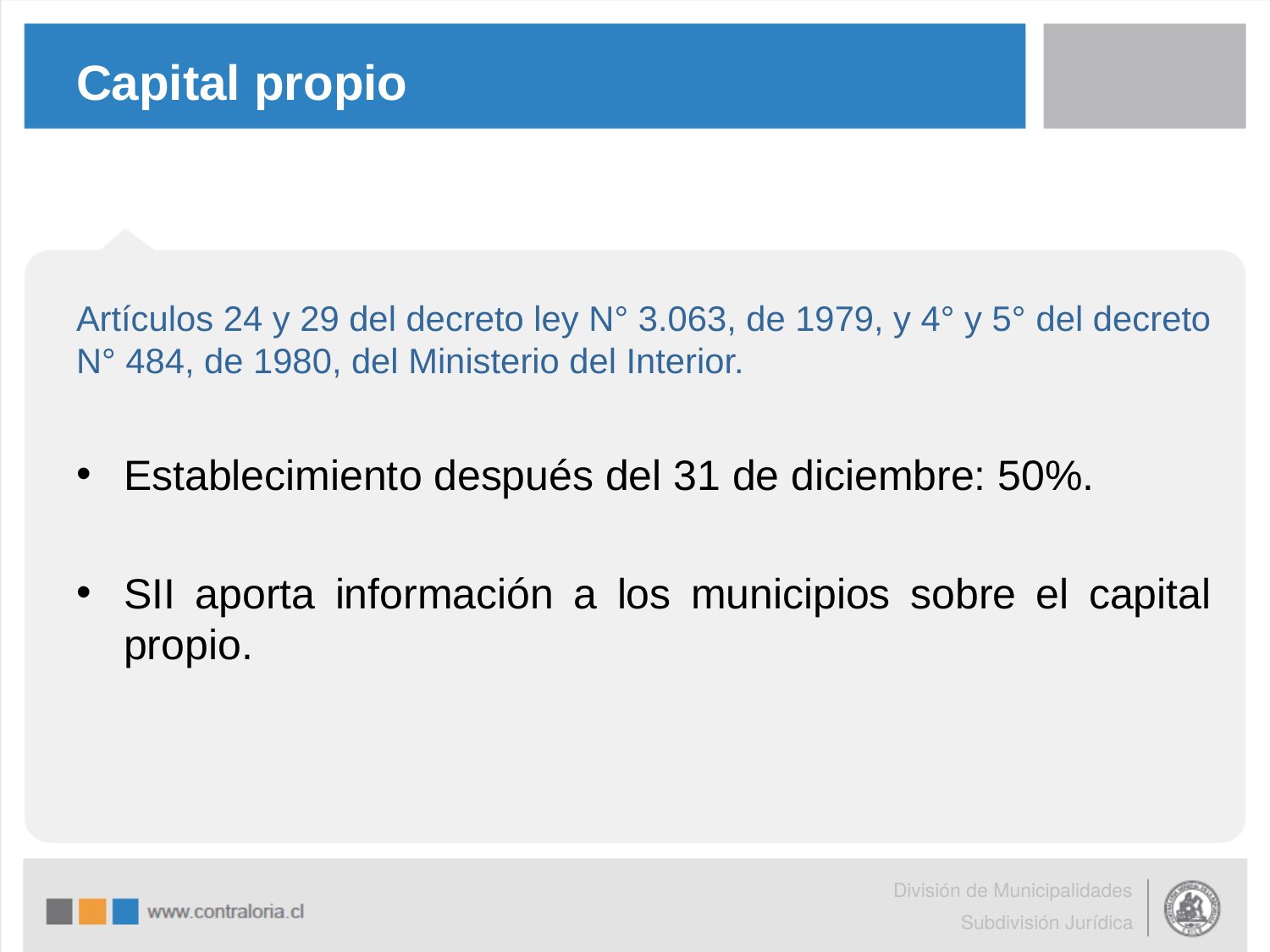

# Capital propio
Artículos 24 y 29 del decreto ley N° 3.063, de 1979, y 4° y 5° del decreto N° 484, de 1980, del Ministerio del Interior.

Establecimiento después del 31 de diciembre: 50%.

SII aporta información a los municipios sobre el capital propio.

División de Municipalidades

Subdivisión Jurídica